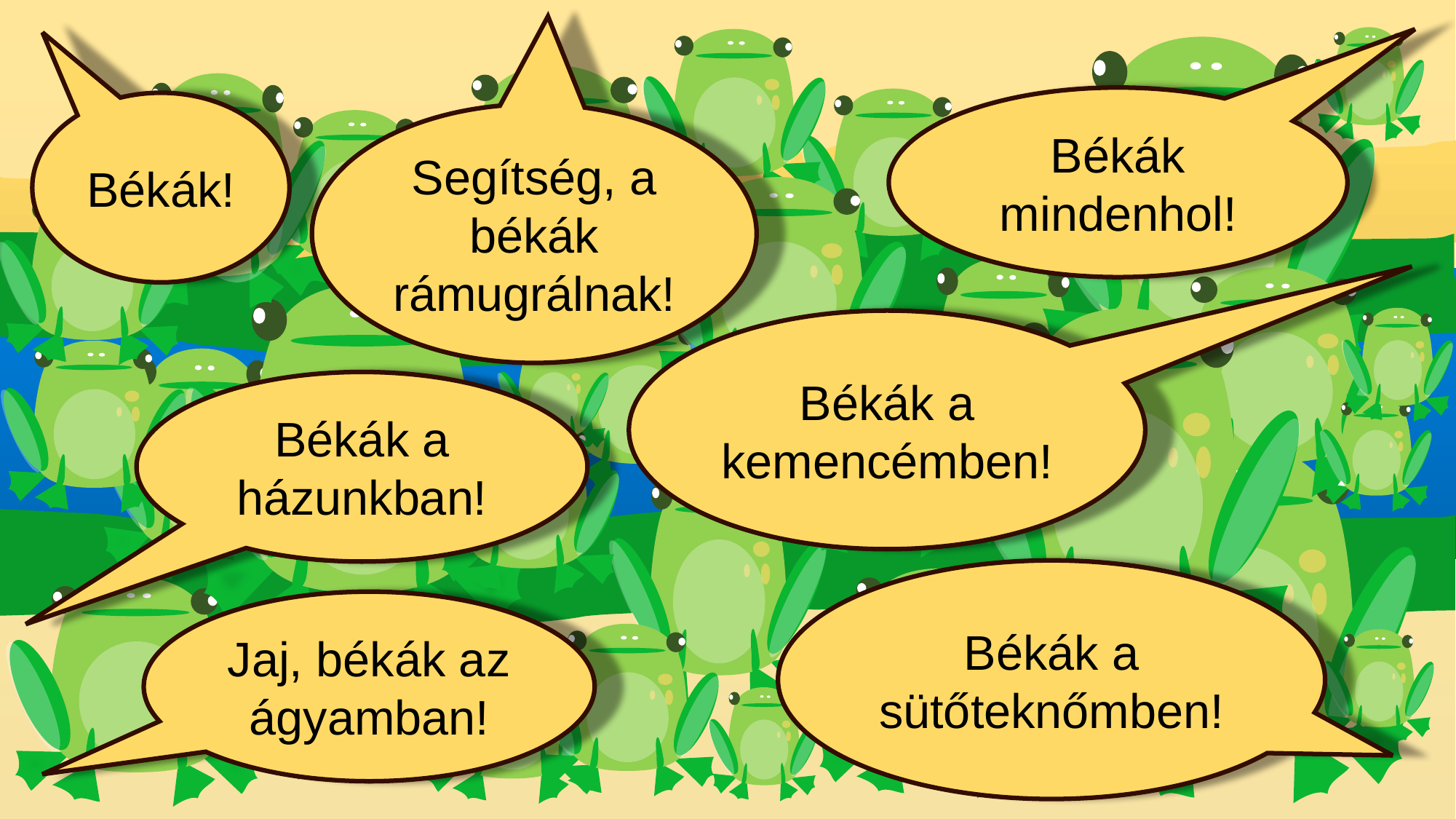

Békák mindenhol!

Békák!
Segítség, a békák rámugrálnak!

Békák a kemencémben!

Békák a házunkban!

Békák a sütőteknőmben!

Jaj, békák az ágyamban!